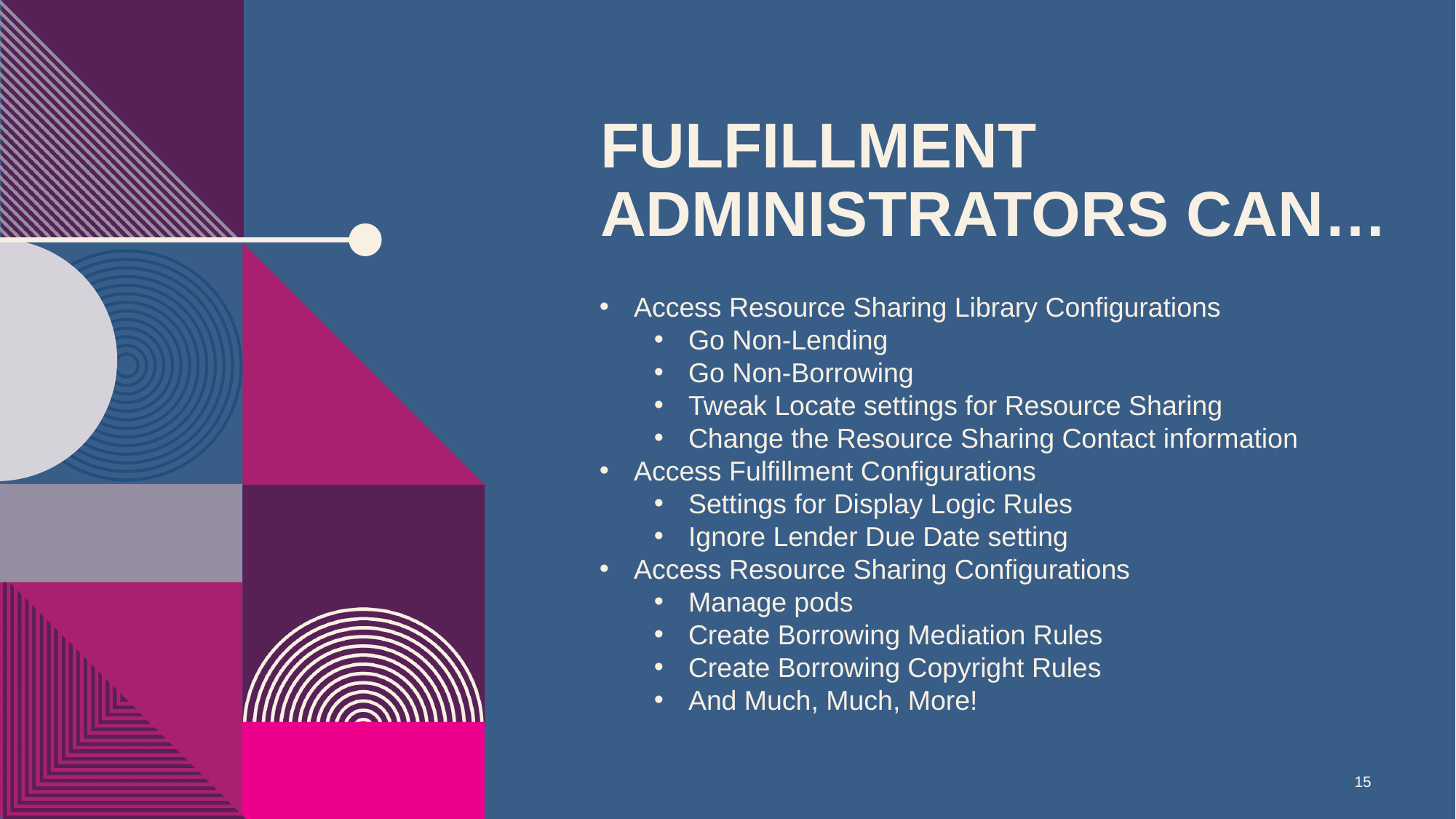

# Fulfillment Administrators Can…

Access Resource Sharing Library Configurations
Go Non-Lending
Go Non-Borrowing
Tweak Locate settings for Resource Sharing
Change the Resource Sharing Contact information
Access Fulfillment Configurations
Settings for Display Logic Rules
Ignore Lender Due Date setting
Access Resource Sharing Configurations
Manage pods
Create Borrowing Mediation Rules
Create Borrowing Copyright Rules
And Much, Much, More!

15